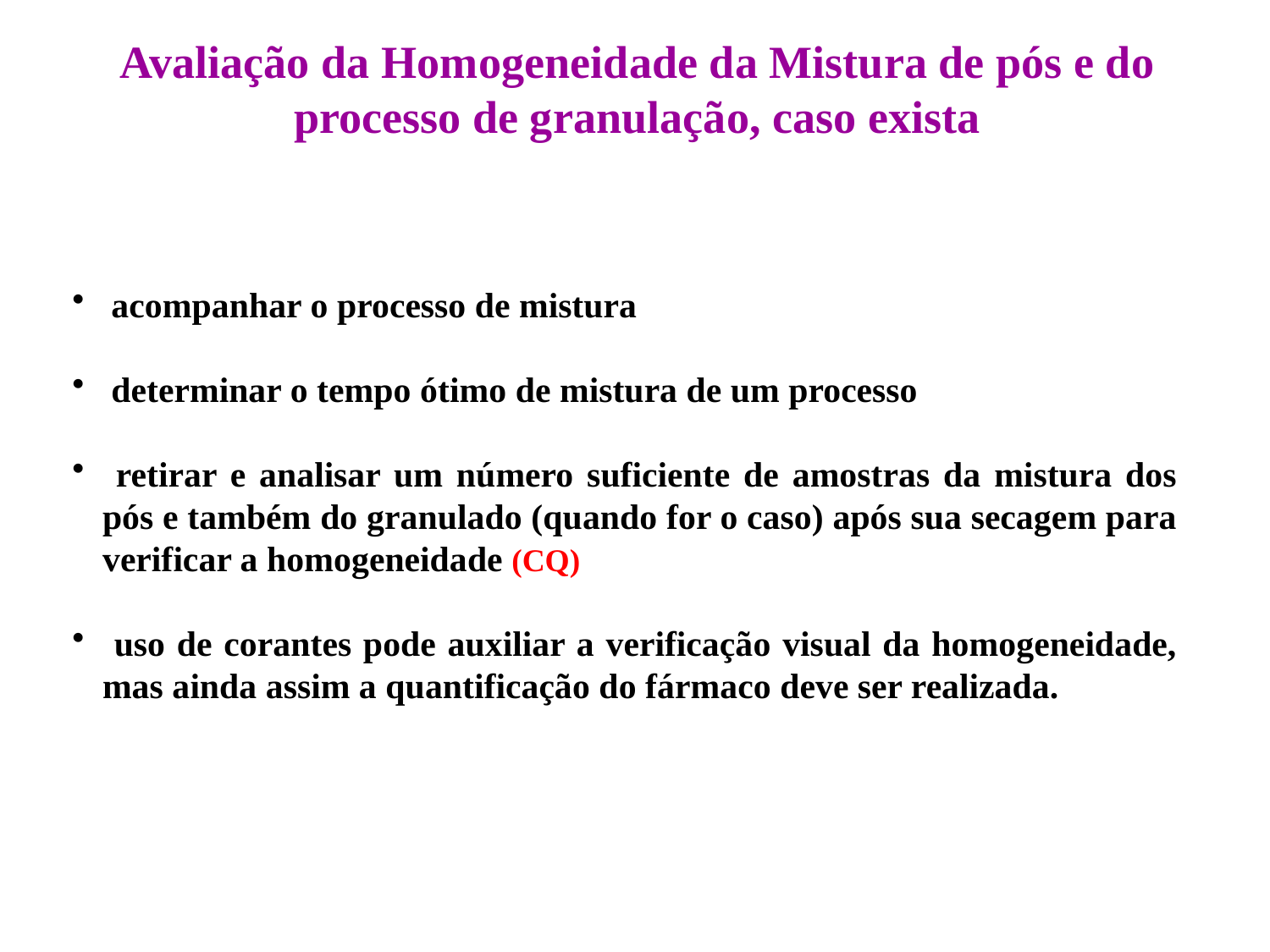

Avaliação da Homogeneidade da Mistura de pós e do processo de granulação, caso exista
 acompanhar o processo de mistura

 determinar o tempo ótimo de mistura de um processo

 retirar e analisar um número suficiente de amostras da mistura dos pós e também do granulado (quando for o caso) após sua secagem para verificar a homogeneidade (CQ)

 uso de corantes pode auxiliar a verificação visual da homogeneidade, mas ainda assim a quantificação do fármaco deve ser realizada.